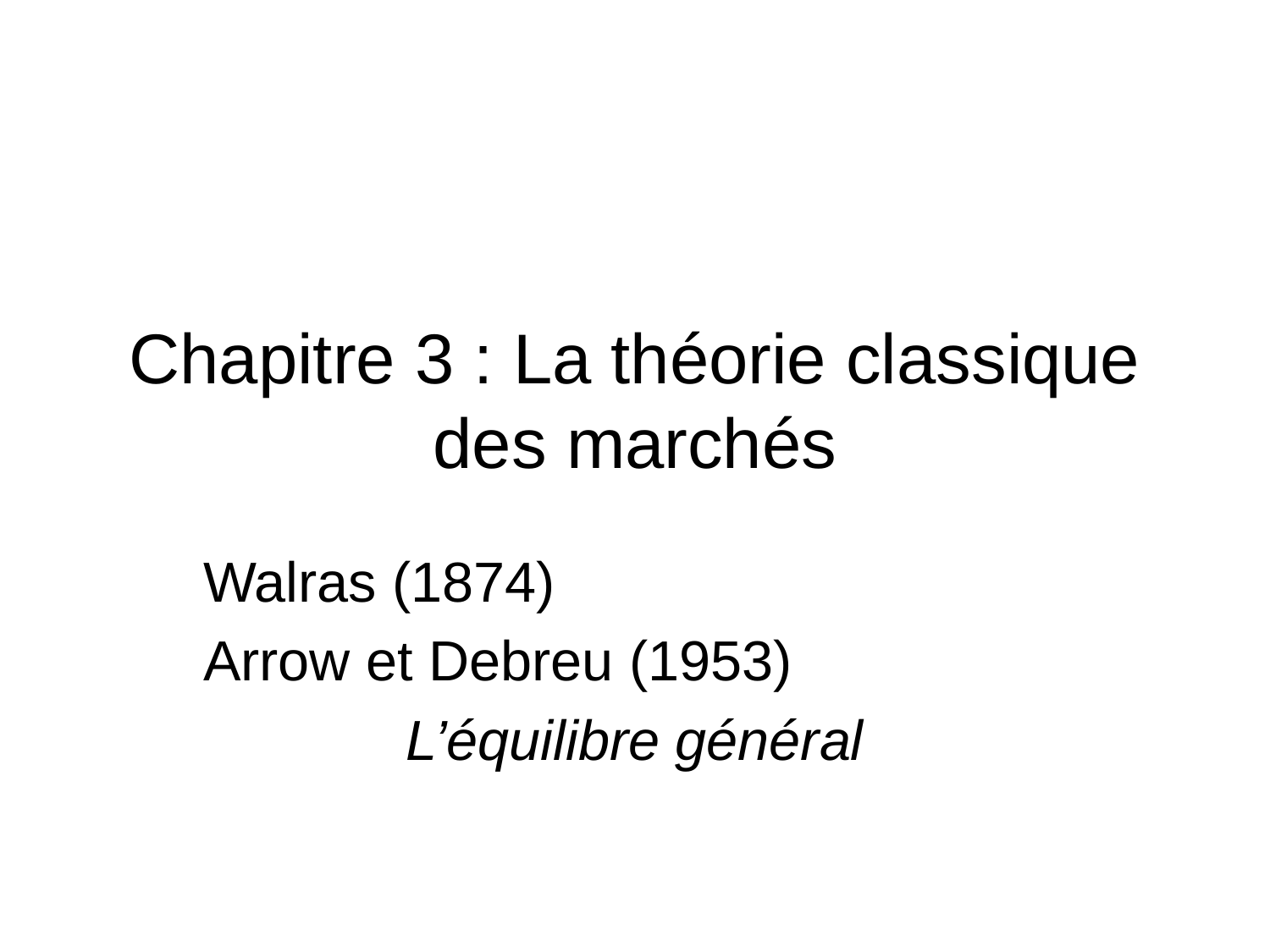

# Chapitre 3 : La théorie classique des marchés
Walras (1874)
Arrow et Debreu (1953)
L’équilibre général